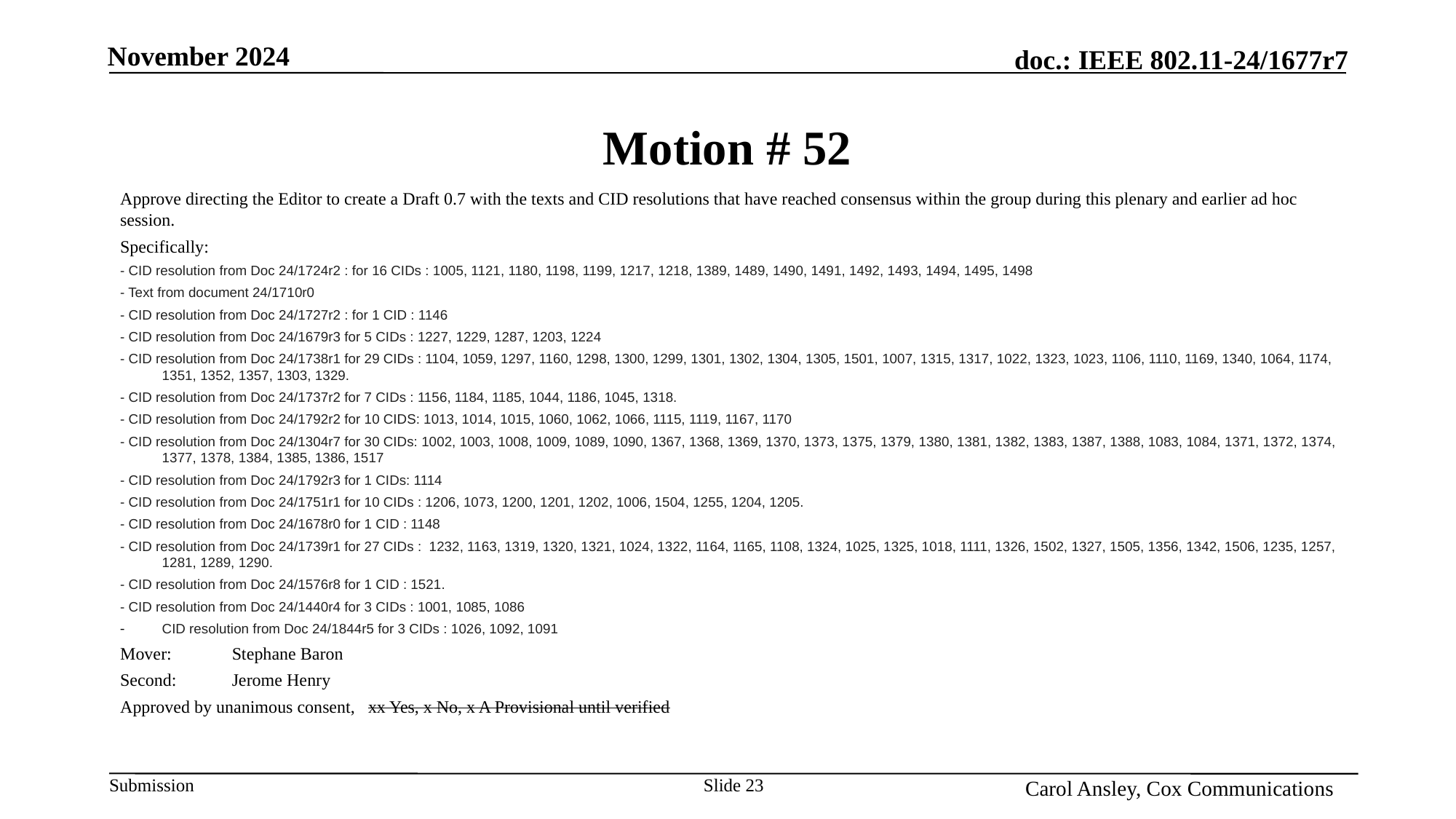

# Motion # 52
Approve directing the Editor to create a Draft 0.7 with the texts and CID resolutions that have reached consensus within the group during this plenary and earlier ad hoc session.
Specifically:
- CID resolution from Doc 24/1724r2 : for 16 CIDs : 1005, 1121, 1180, 1198, 1199, 1217, 1218, 1389, 1489, 1490, 1491, 1492, 1493, 1494, 1495, 1498
- Text from document 24/1710r0
- CID resolution from Doc 24/1727r2 : for 1 CID : 1146
- CID resolution from Doc 24/1679r3 for 5 CIDs : 1227, 1229, 1287, 1203, 1224
- CID resolution from Doc 24/1738r1 for 29 CIDs : 1104, 1059, 1297, 1160, 1298, 1300, 1299, 1301, 1302, 1304, 1305, 1501, 1007, 1315, 1317, 1022, 1323, 1023, 1106, 1110, 1169, 1340, 1064, 1174, 1351, 1352, 1357, 1303, 1329.
- CID resolution from Doc 24/1737r2 for 7 CIDs : 1156, 1184, 1185, 1044, 1186, 1045, 1318.
- CID resolution from Doc 24/1792r2 for 10 CIDS: 1013, 1014, 1015, 1060, 1062, 1066, 1115, 1119, 1167, 1170
- CID resolution from Doc 24/1304r7 for 30 CIDs: 1002, 1003, 1008, 1009, 1089, 1090, 1367, 1368, 1369, 1370, 1373, 1375, 1379, 1380, 1381, 1382, 1383, 1387, 1388, 1083, 1084, 1371, 1372, 1374, 1377, 1378, 1384, 1385, 1386, 1517
- CID resolution from Doc 24/1792r3 for 1 CIDs: 1114
- CID resolution from Doc 24/1751r1 for 10 CIDs : 1206, 1073, 1200, 1201, 1202, 1006, 1504, 1255, 1204, 1205.
- CID resolution from Doc 24/1678r0 for 1 CID : 1148
- CID resolution from Doc 24/1739r1 for 27 CIDs :  1232, 1163, 1319, 1320, 1321, 1024, 1322, 1164, 1165, 1108, 1324, 1025, 1325, 1018, 1111, 1326, 1502, 1327, 1505, 1356, 1342, 1506, 1235, 1257, 1281, 1289, 1290.
- CID resolution from Doc 24/1576r8 for 1 CID : 1521.
- CID resolution from Doc 24/1440r4 for 3 CIDs : 1001, 1085, 1086
CID resolution from Doc 24/1844r5 for 3 CIDs : 1026, 1092, 1091
Mover: 		Stephane Baron
Second:   	Jerome Henry
Approved by unanimous consent,   xx Yes, x No, x A Provisional until verified
Slide 23